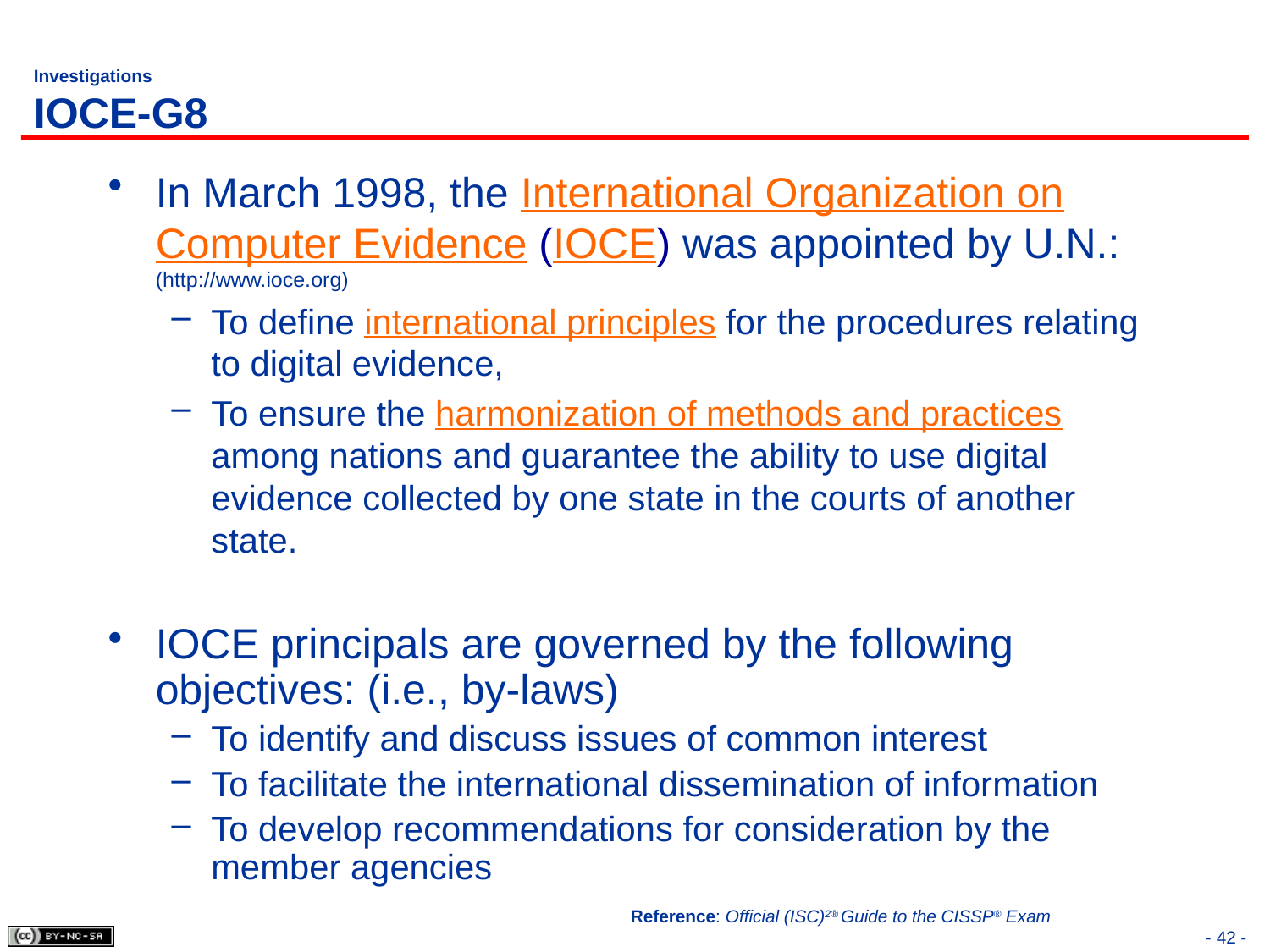

# Investigations IOCE-G8
In March 1998, the International Organization on Computer Evidence (IOCE) was appointed by U.N.: (http://www.ioce.org)
To define international principles for the procedures relating to digital evidence,
To ensure the harmonization of methods and practices among nations and guarantee the ability to use digital evidence collected by one state in the courts of another state.

IOCE principals are governed by the following objectives: (i.e., by-laws)
To identify and discuss issues of common interest
To facilitate the international dissemination of information
To develop recommendations for consideration by the member agencies

Reference: Official (ISC)2® Guide to the CISSP® Exam
- 42 -